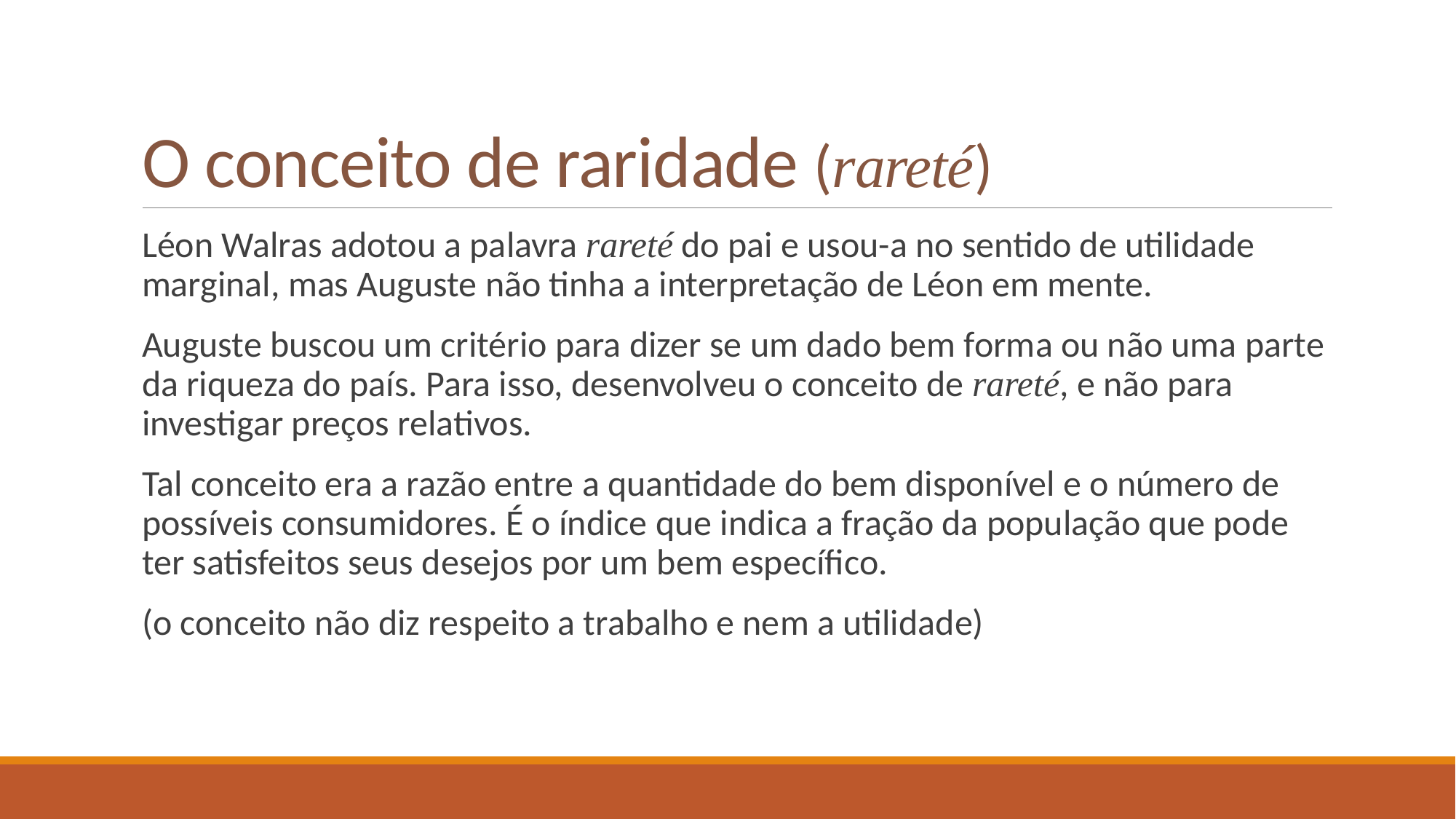

# O conceito de raridade (rareté)
Léon Walras adotou a palavra rareté do pai e usou-a no sentido de utilidade marginal, mas Auguste não tinha a interpretação de Léon em mente.
Auguste buscou um critério para dizer se um dado bem forma ou não uma parte da riqueza do país. Para isso, desenvolveu o conceito de rareté, e não para investigar preços relativos.
Tal conceito era a razão entre a quantidade do bem disponível e o número de possíveis consumidores. É o índice que indica a fração da população que pode ter satisfeitos seus desejos por um bem específico.
(o conceito não diz respeito a trabalho e nem a utilidade)